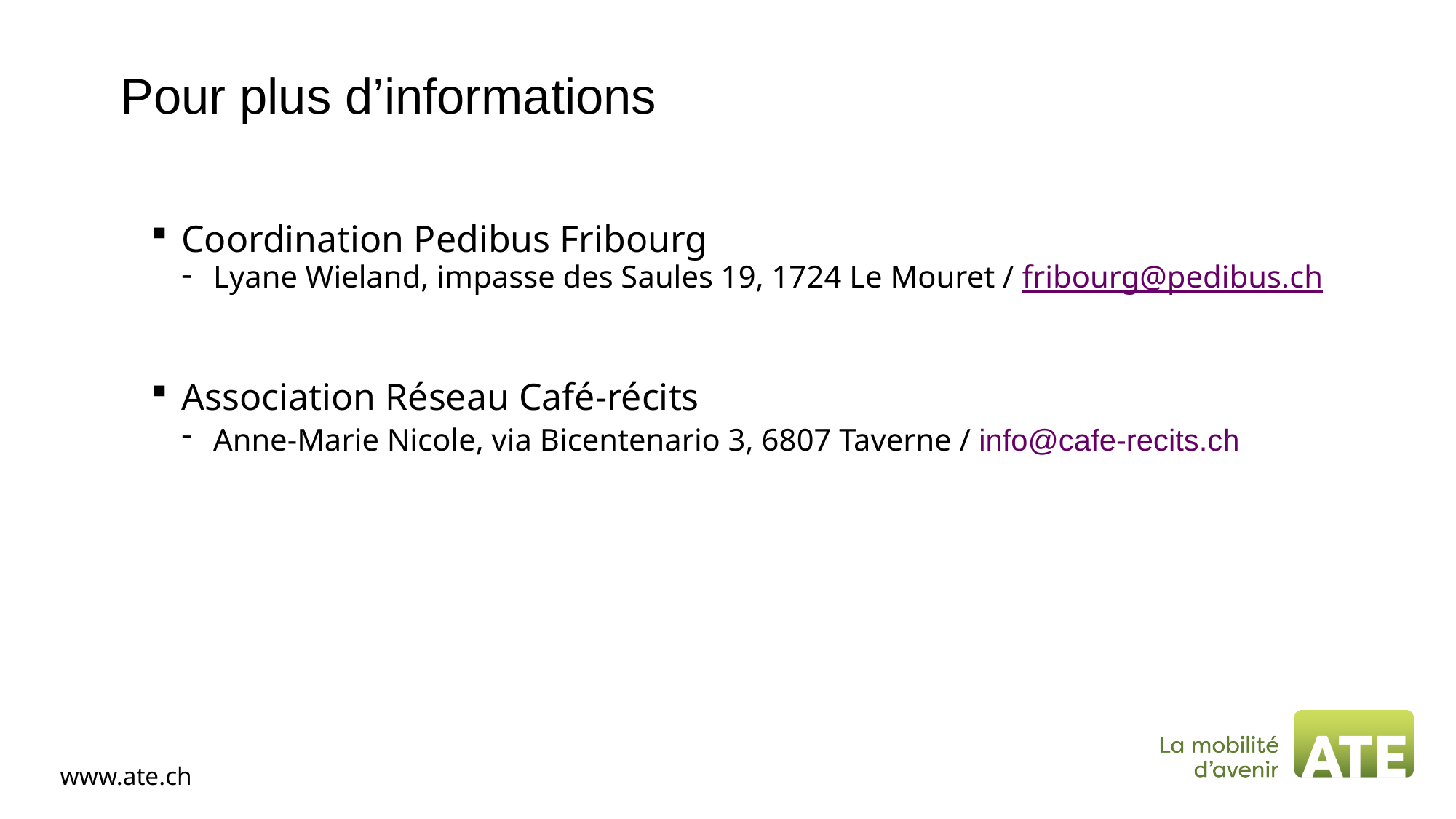

# Pour plus d’informations
Coordination Pedibus Fribourg
Lyane Wieland, impasse des Saules 19, 1724 Le Mouret / fribourg@pedibus.ch

Association Réseau Café-récits
Anne-Marie Nicole, via Bicentenario 3, 6807 Taverne / info@cafe-recits.ch